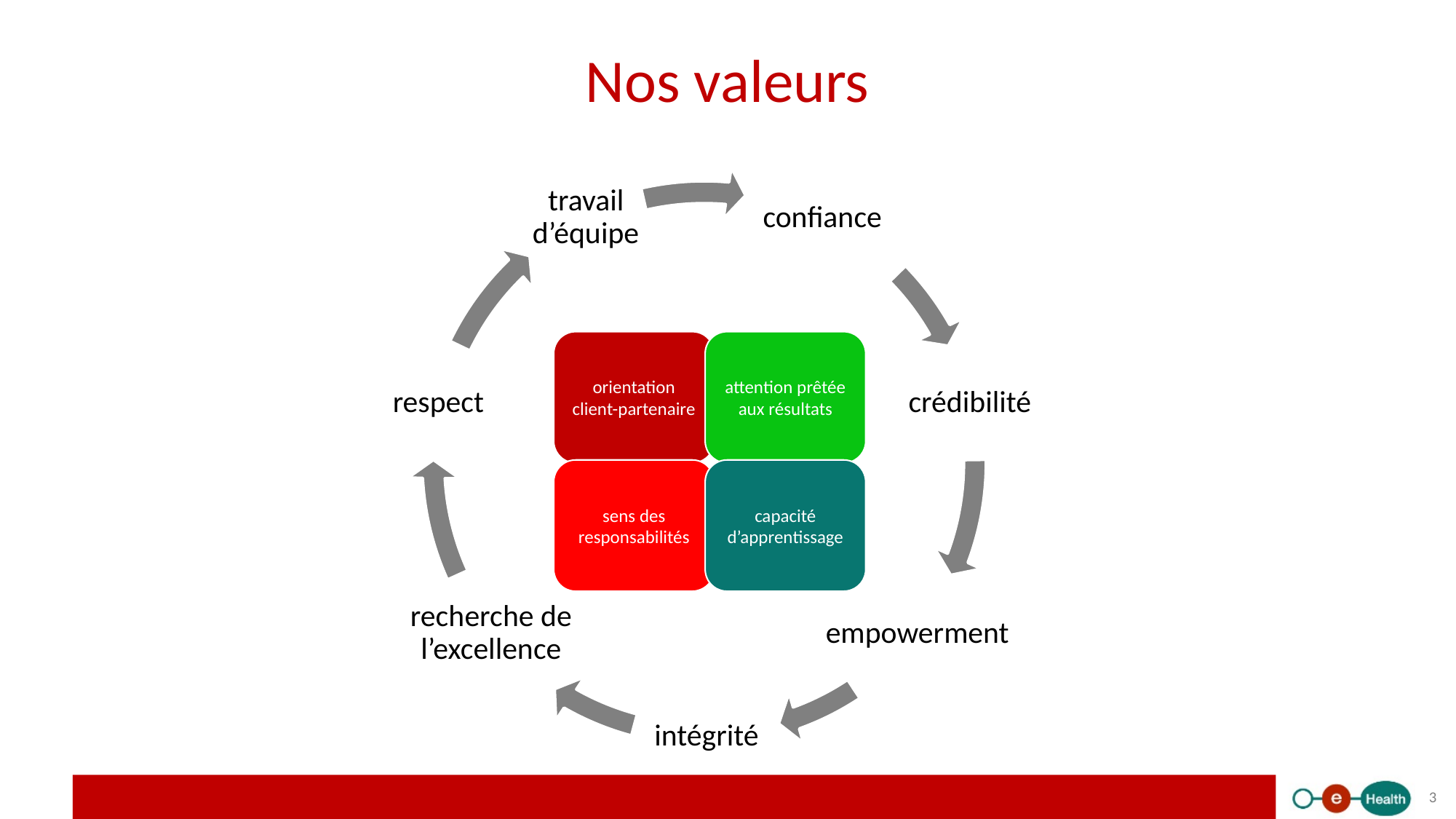

# Nos valeurs
confiance
crédibilité
empowerment
intégrité
recherche de l’excellence
respect
travail d’équipe
attention prêtée aux résultats
orientation client-partenaire
sens des responsabilités
capacité d’apprentissage
3